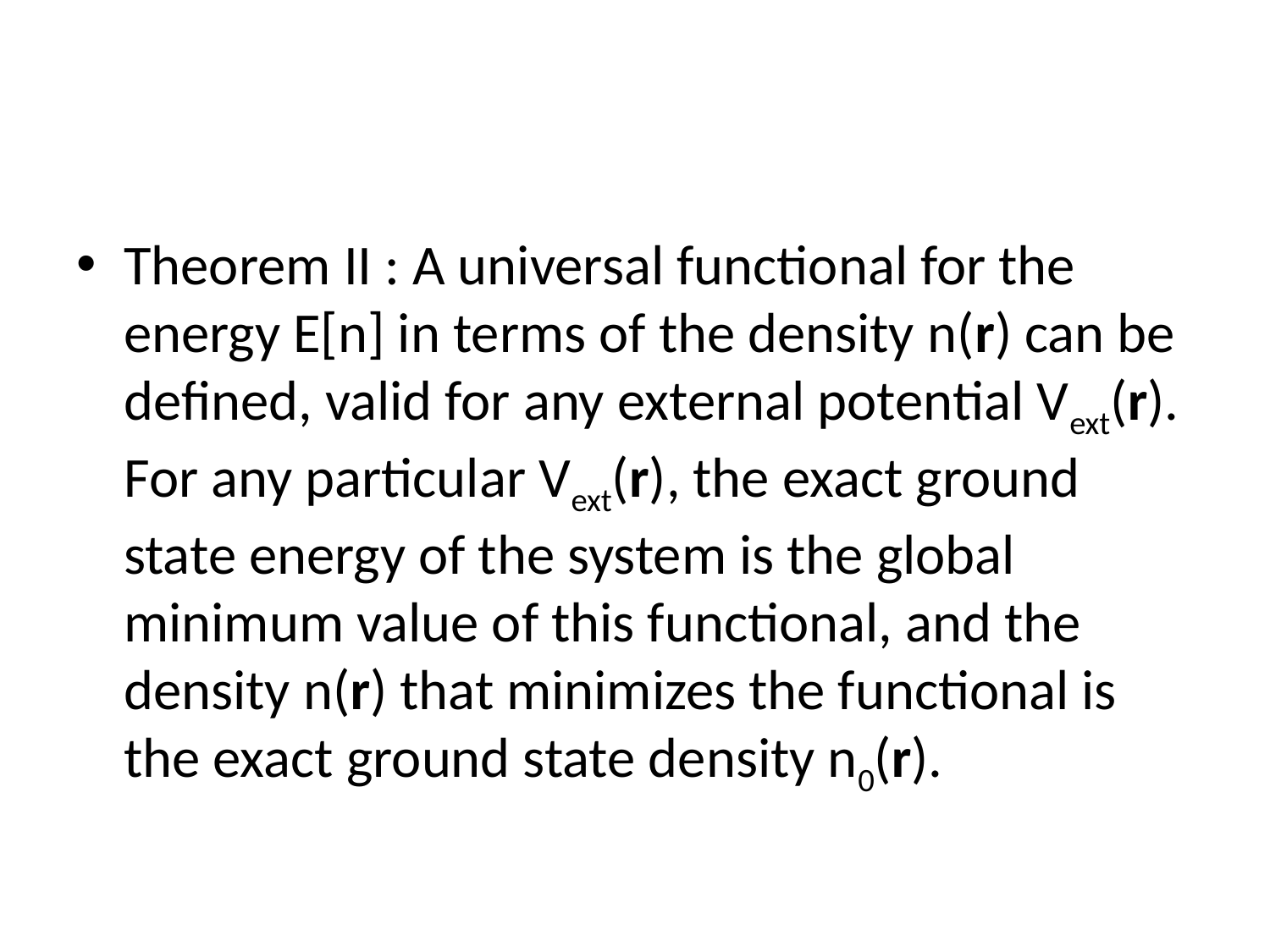

#
Theorem II : A universal functional for the energy E[n] in terms of the density n(r) can be defined, valid for any external potential Vext(r). For any particular Vext(r), the exact ground state energy of the system is the global minimum value of this functional, and the density n(r) that minimizes the functional is the exact ground state density n0(r).